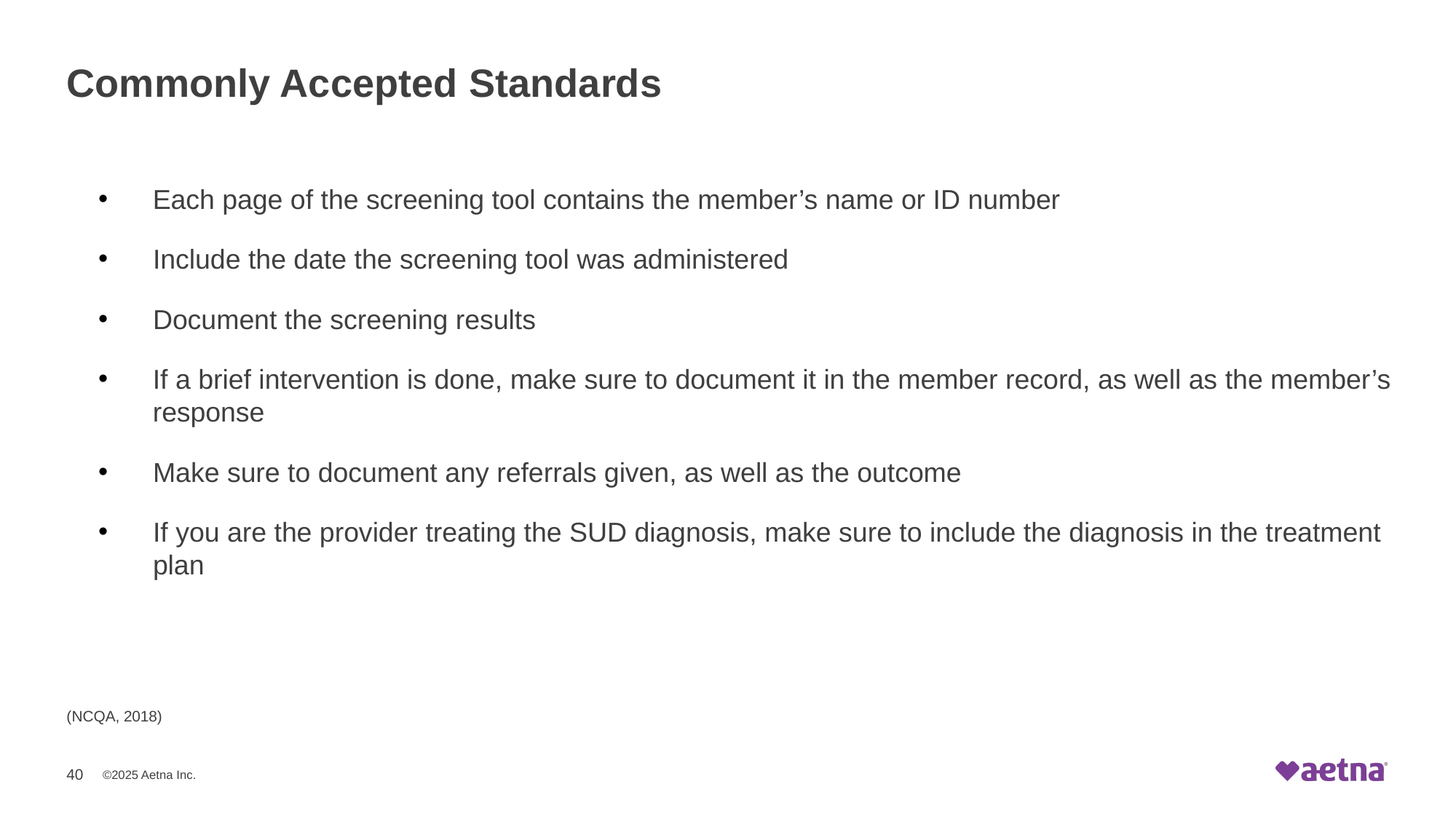

# Commonly Accepted Standards
Each page of the screening tool contains the member’s name or ID number
Include the date the screening tool was administered
Document the screening results
If a brief intervention is done, make sure to document it in the member record, as well as the member’s response
Make sure to document any referrals given, as well as the outcome
If you are the provider treating the SUD diagnosis, make sure to include the diagnosis in the treatment plan
(NCQA, 2018)